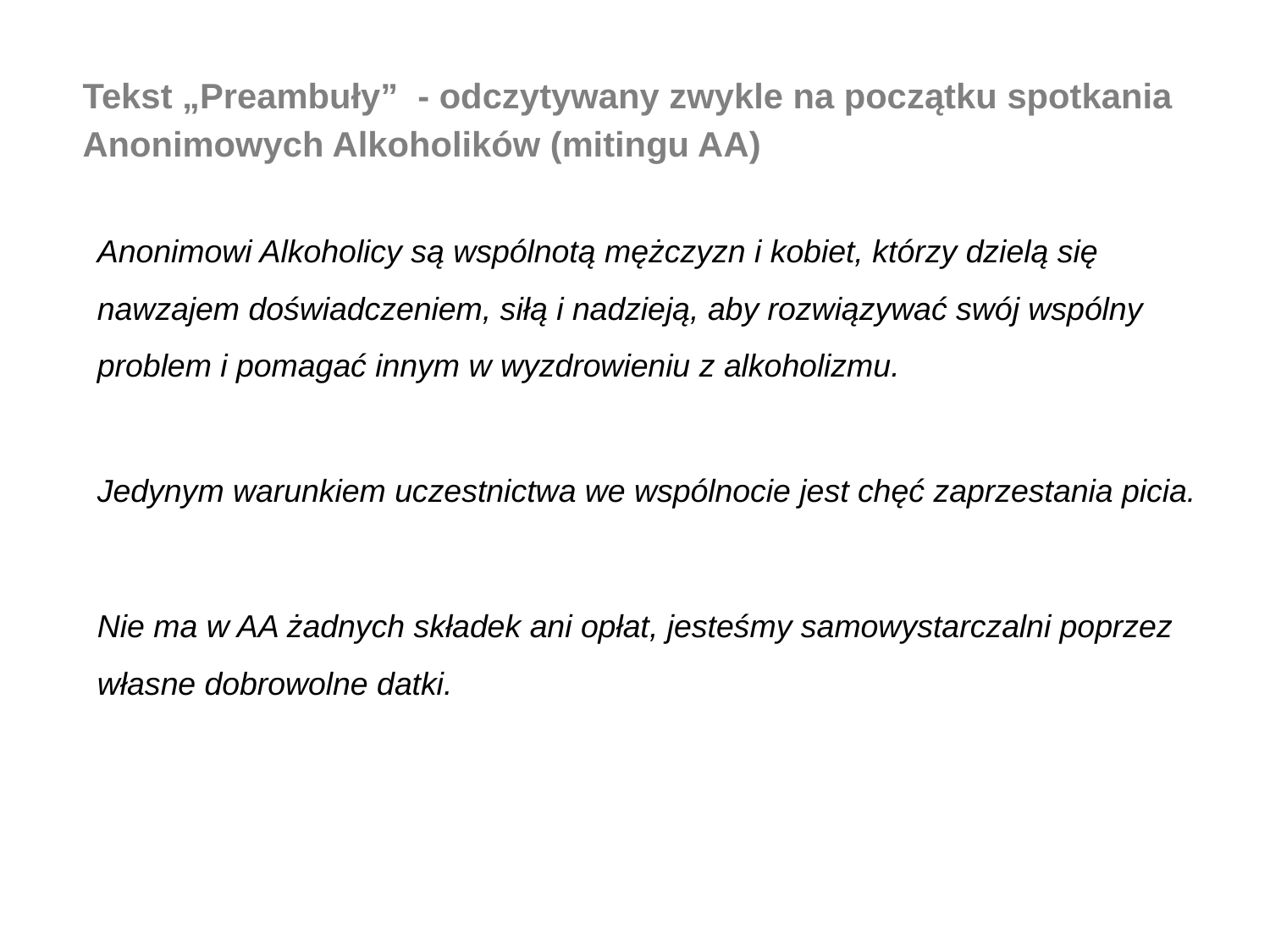

Tekst „Preambuły”  - odczytywany zwykle na początku spotkania Anonimowych Alkoholików (mitingu AA)
Anonimowi Alkoholicy są wspólnotą mężczyzn i kobiet, którzy dzielą się nawzajem doświadczeniem, siłą i nadzieją, aby rozwiązywać swój wspólny problem i pomagać innym w wyzdrowieniu z alkoholizmu.
Jedynym warunkiem uczestnictwa we wspólnocie jest chęć zaprzestania picia.

Nie ma w AA żadnych składek ani opłat, jesteśmy samowystarczalni poprzez własne dobrowolne datki.